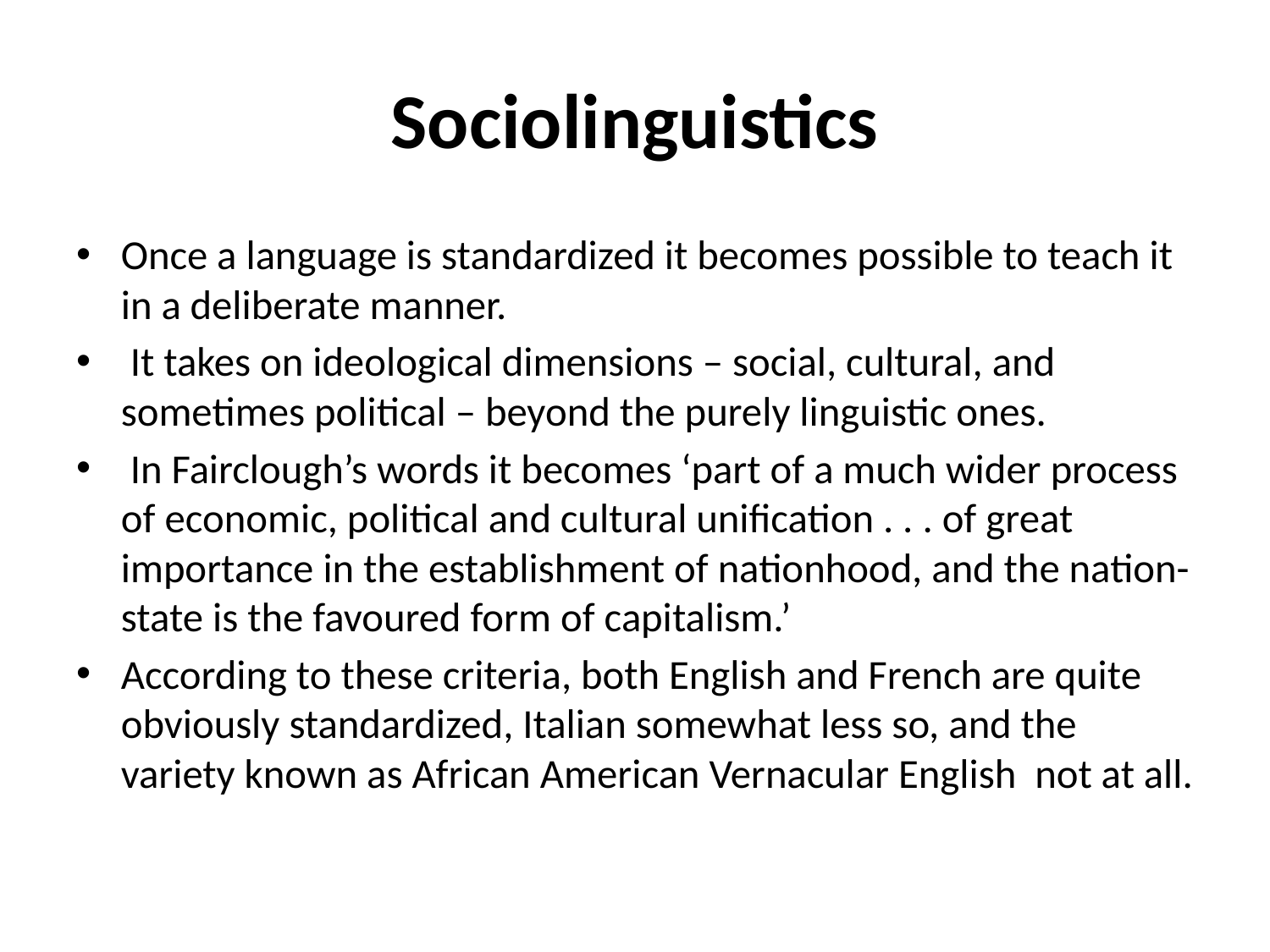

# Sociolinguistics
Once a language is standardized it becomes possible to teach it in a deliberate manner.
 It takes on ideological dimensions – social, cultural, and sometimes political – beyond the purely linguistic ones.
 In Fairclough’s words it becomes ‘part of a much wider process of economic, political and cultural unification . . . of great importance in the establishment of nationhood, and the nation-state is the favoured form of capitalism.’
According to these criteria, both English and French are quite obviously standardized, Italian somewhat less so, and the variety known as African American Vernacular English  not at all.